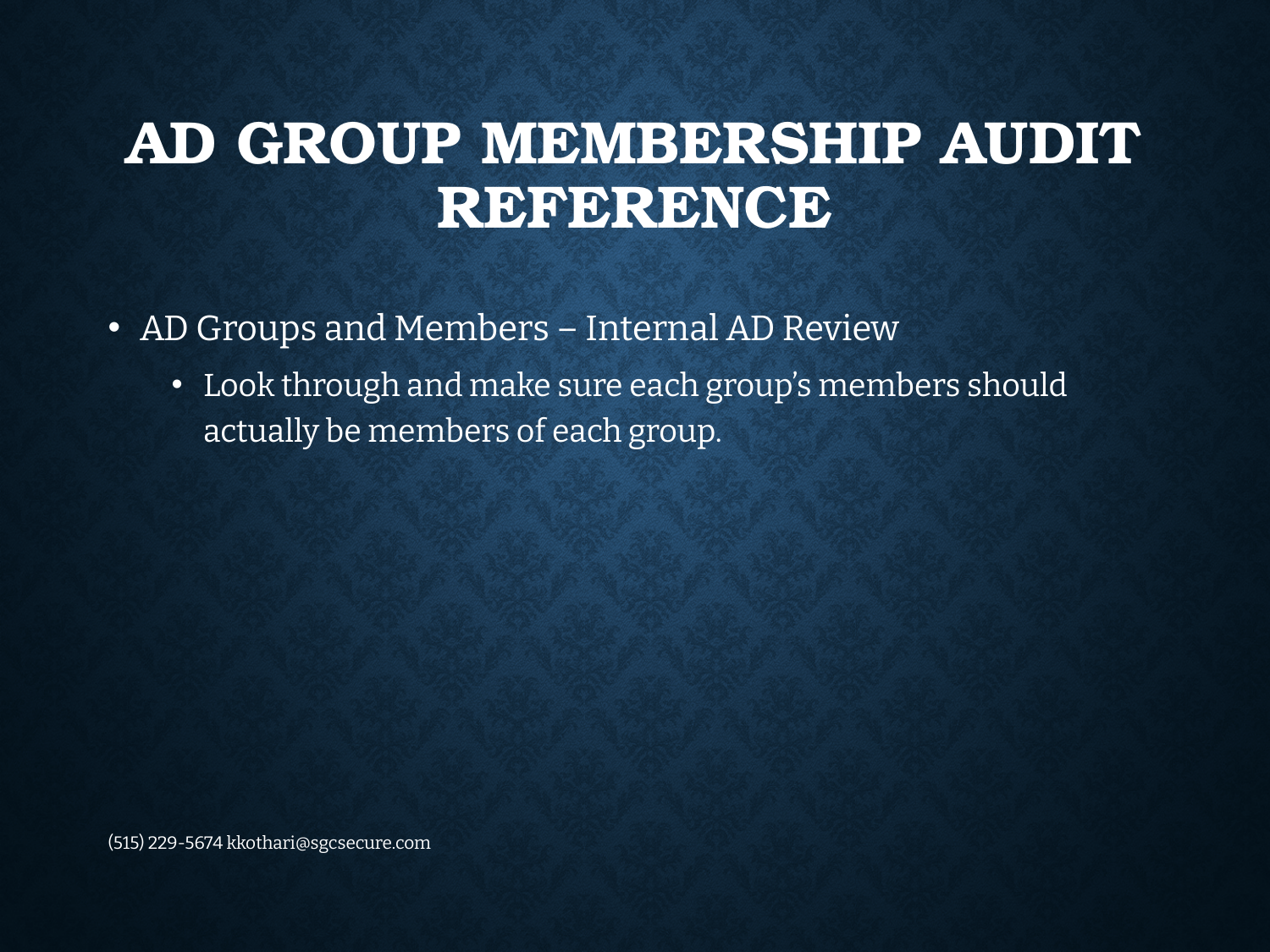

# AD Group Membership Audit Reference
AD Groups and Members – Internal AD Review
Look through and make sure each group’s members should actually be members of each group.
(515) 229-5674 kkothari@sgcsecure.com